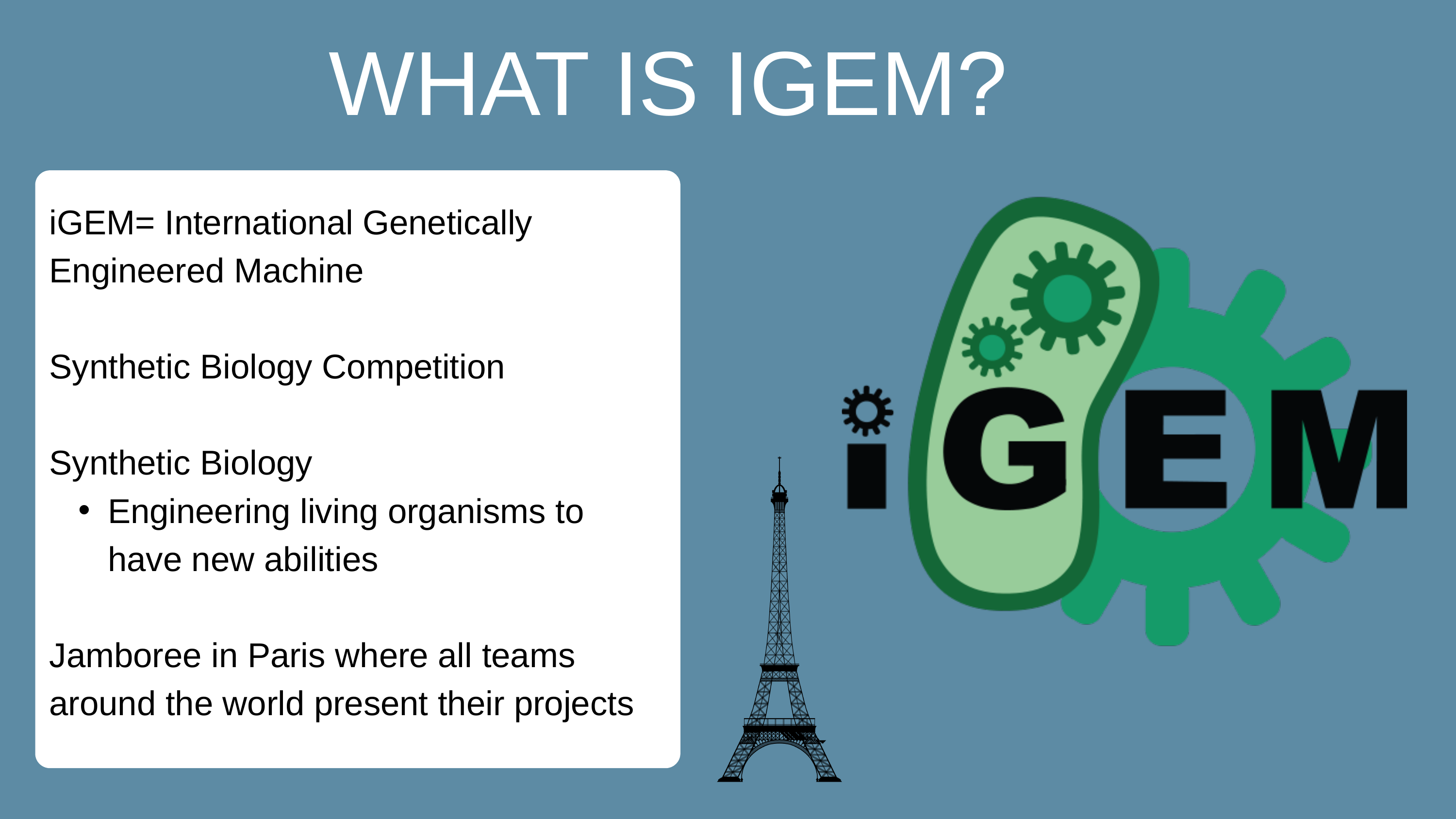

WHAT IS IGEM?

iGEM= International Genetically Engineered Machine

Synthetic Biology Competition

Synthetic Biology
Engineering living organisms to have new abilities

Jamboree in Paris where all teams around the world present their projects